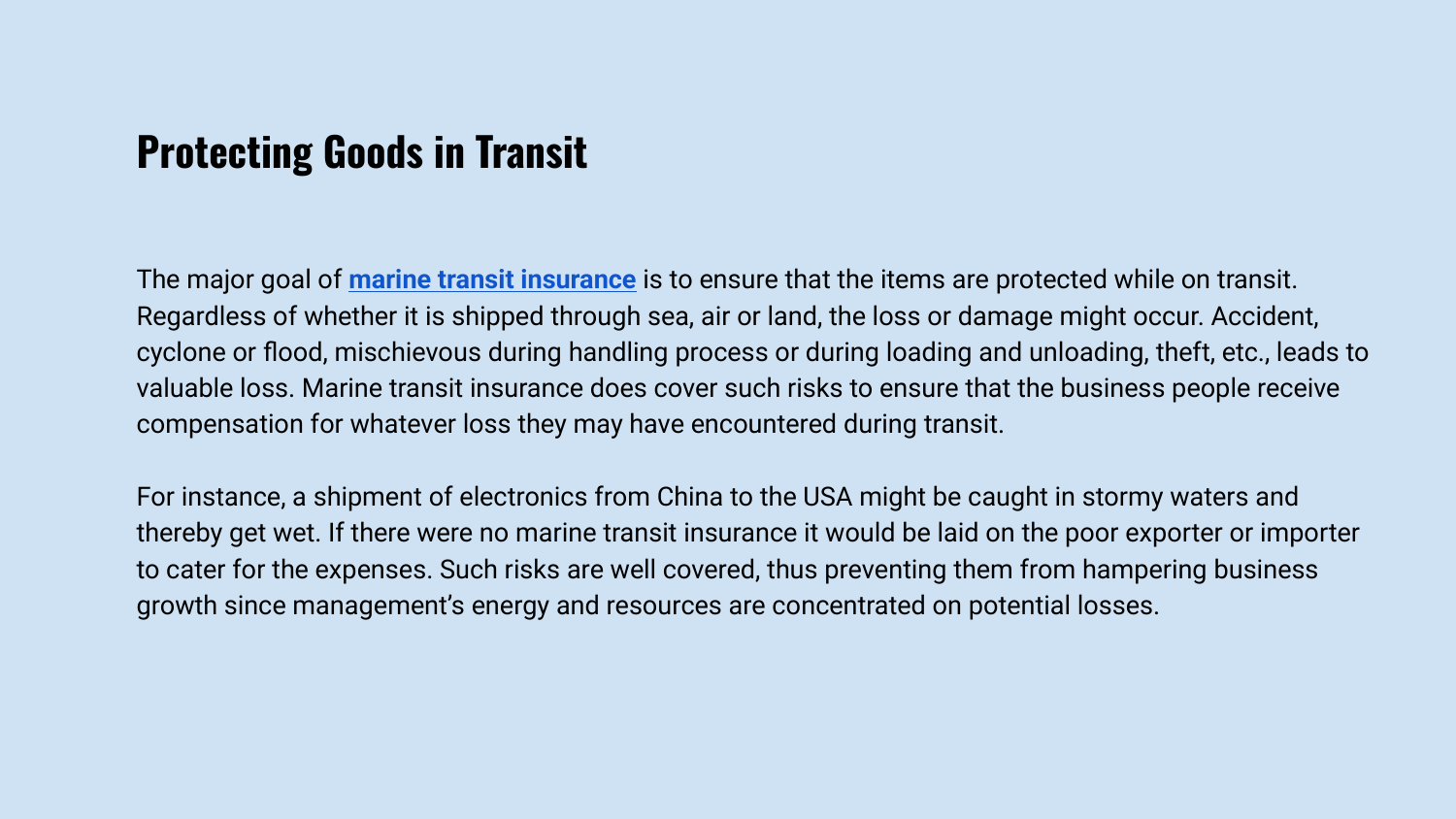

# Protecting Goods in Transit

The major goal of marine transit insurance is to ensure that the items are protected while on transit. Regardless of whether it is shipped through sea, air or land, the loss or damage might occur. Accident, cyclone or flood, mischievous during handling process or during loading and unloading, theft, etc., leads to valuable loss. Marine transit insurance does cover such risks to ensure that the business people receive compensation for whatever loss they may have encountered during transit.

For instance, a shipment of electronics from China to the USA might be caught in stormy waters and thereby get wet. If there were no marine transit insurance it would be laid on the poor exporter or importer to cater for the expenses. Such risks are well covered, thus preventing them from hampering business growth since management’s energy and resources are concentrated on potential losses.